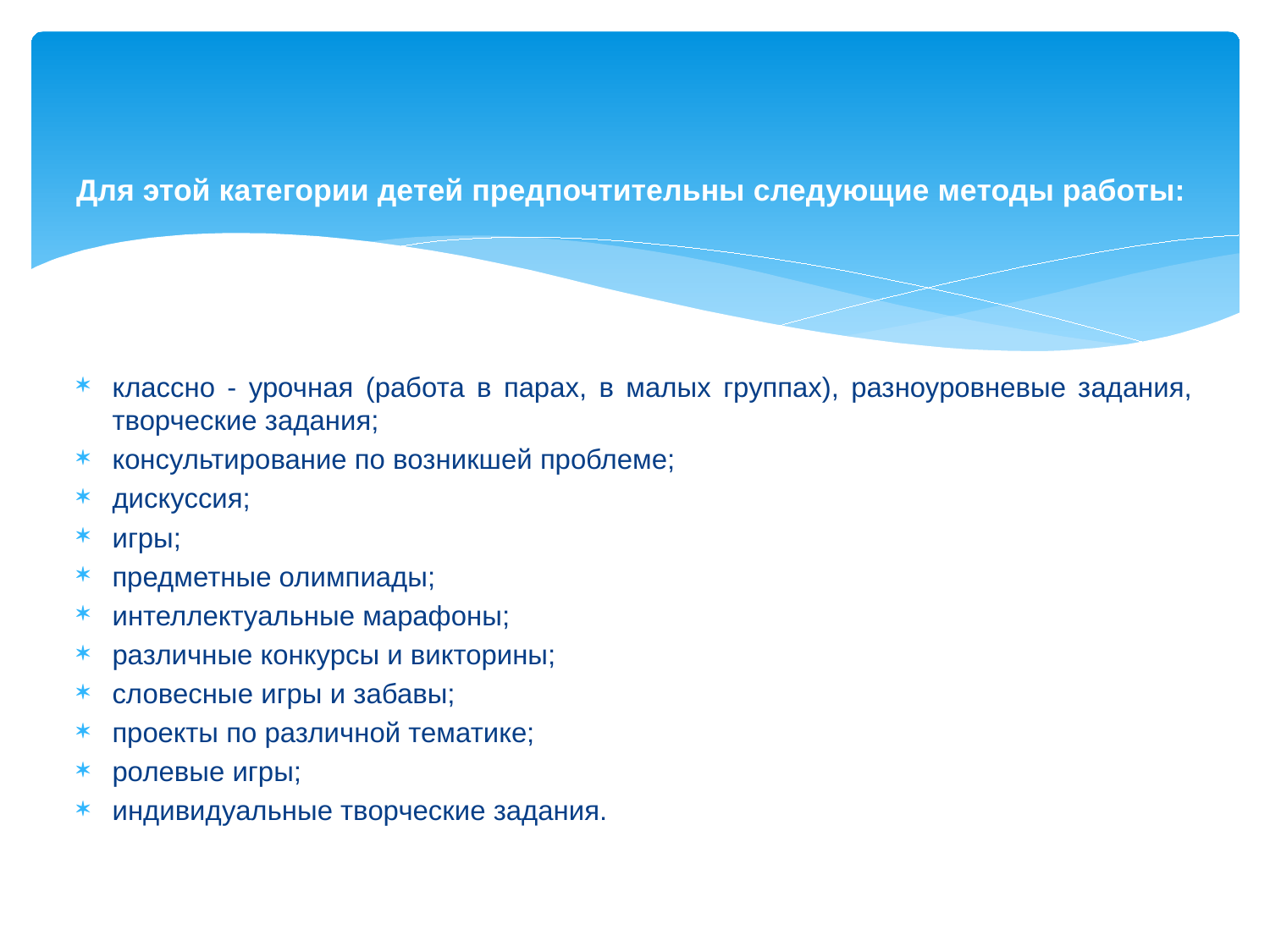

Для этой категории детей предпочтительны следующие методы работы:

классно - урочная (работа в парах, в малых группах), разноуровневые задания, творческие задания;
консультирование по возникшей проблеме;
дискуссия;
игры;
предметные олимпиады;
интеллектуальные марафоны;
различные конкурсы и викторины;
словесные игры и забавы;
проекты по различной тематике;
ролевые игры;
индивидуальные творческие задания.